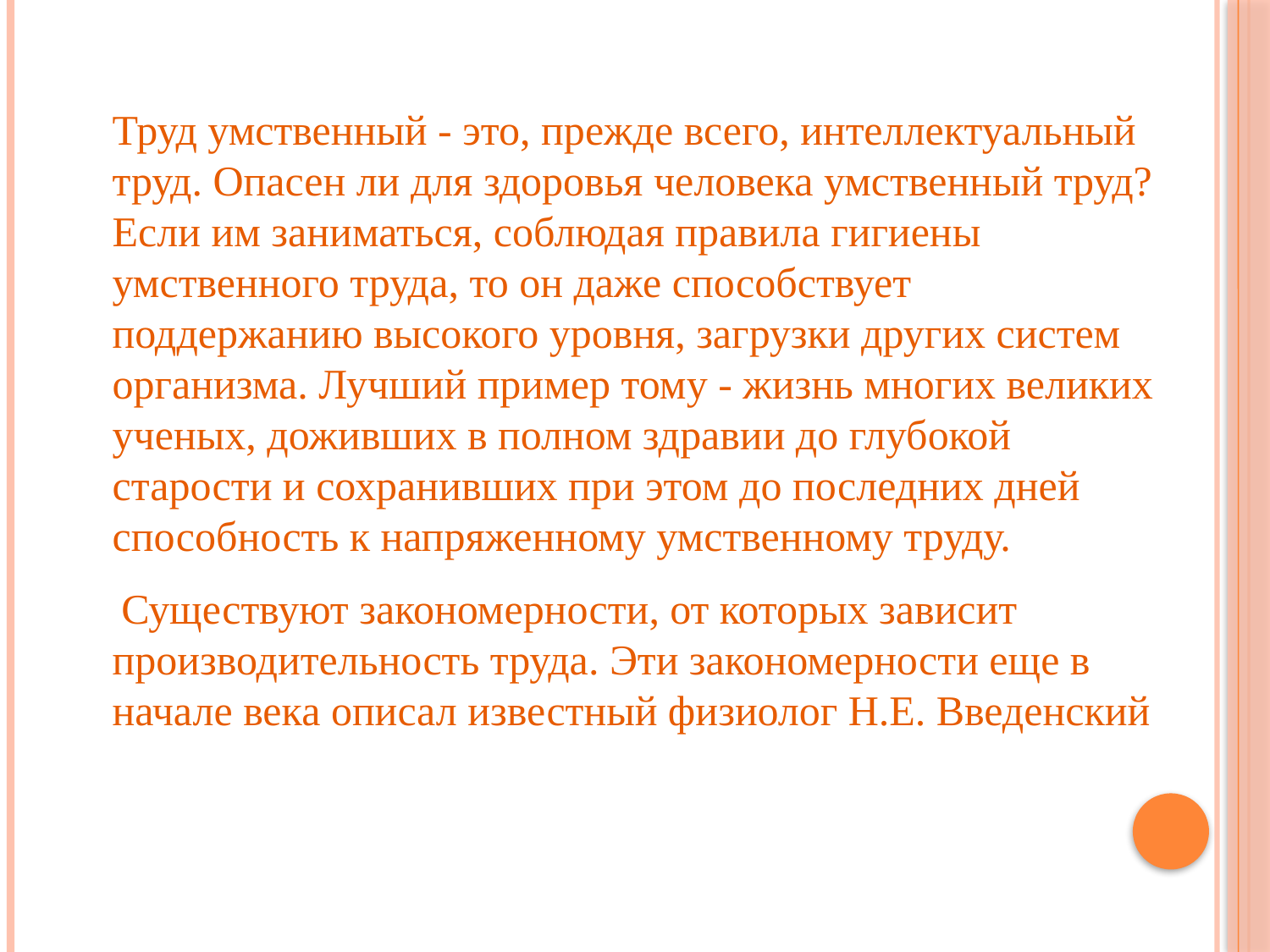

Труд умственный - это, прежде всего, интеллектуальный труд. Опасен ли для здоровья человека умственный труд? Если им заниматься, соблюдая правила гигиены умственного труда, то он даже способствует поддержанию высокого уровня, загрузки других систем организма. Лучший пример тому - жизнь многих великих ученых, доживших в полном здравии до глубокой старости и сохранивших при этом до последних дней способность к напряженному умственному труду.

 Существуют закономерности, от которых зависит производительность труда. Эти закономерности еще в начале века описал известный физиолог Н.Е. Введенский